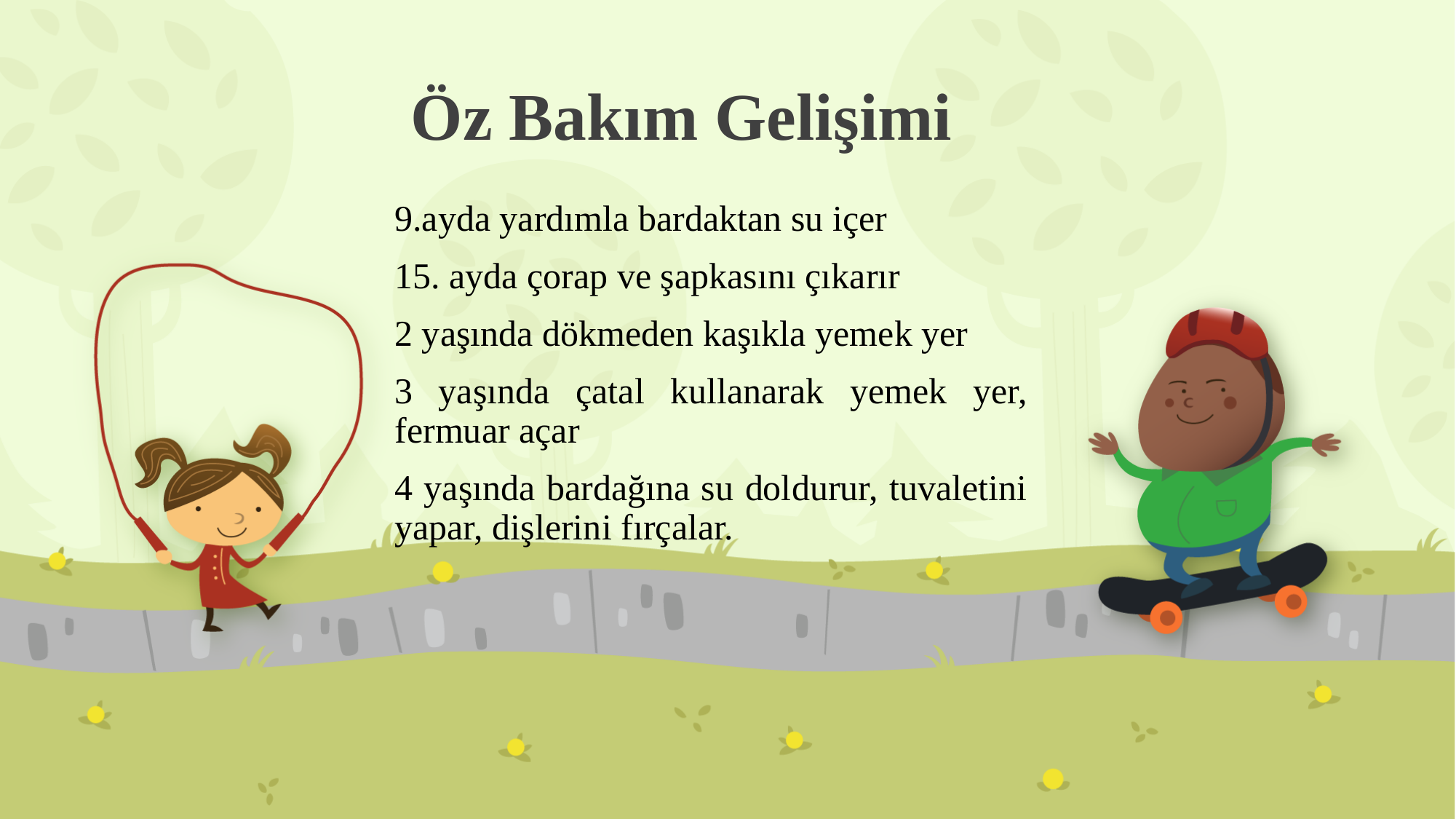

# Öz Bakım Gelişimi
9.ayda yardımla bardaktan su içer
15. ayda çorap ve şapkasını çıkarır
2 yaşında dökmeden kaşıkla yemek yer
3 yaşında çatal kullanarak yemek yer, fermuar açar
4 yaşında bardağına su doldurur, tuvaletini yapar, dişlerini fırçalar.